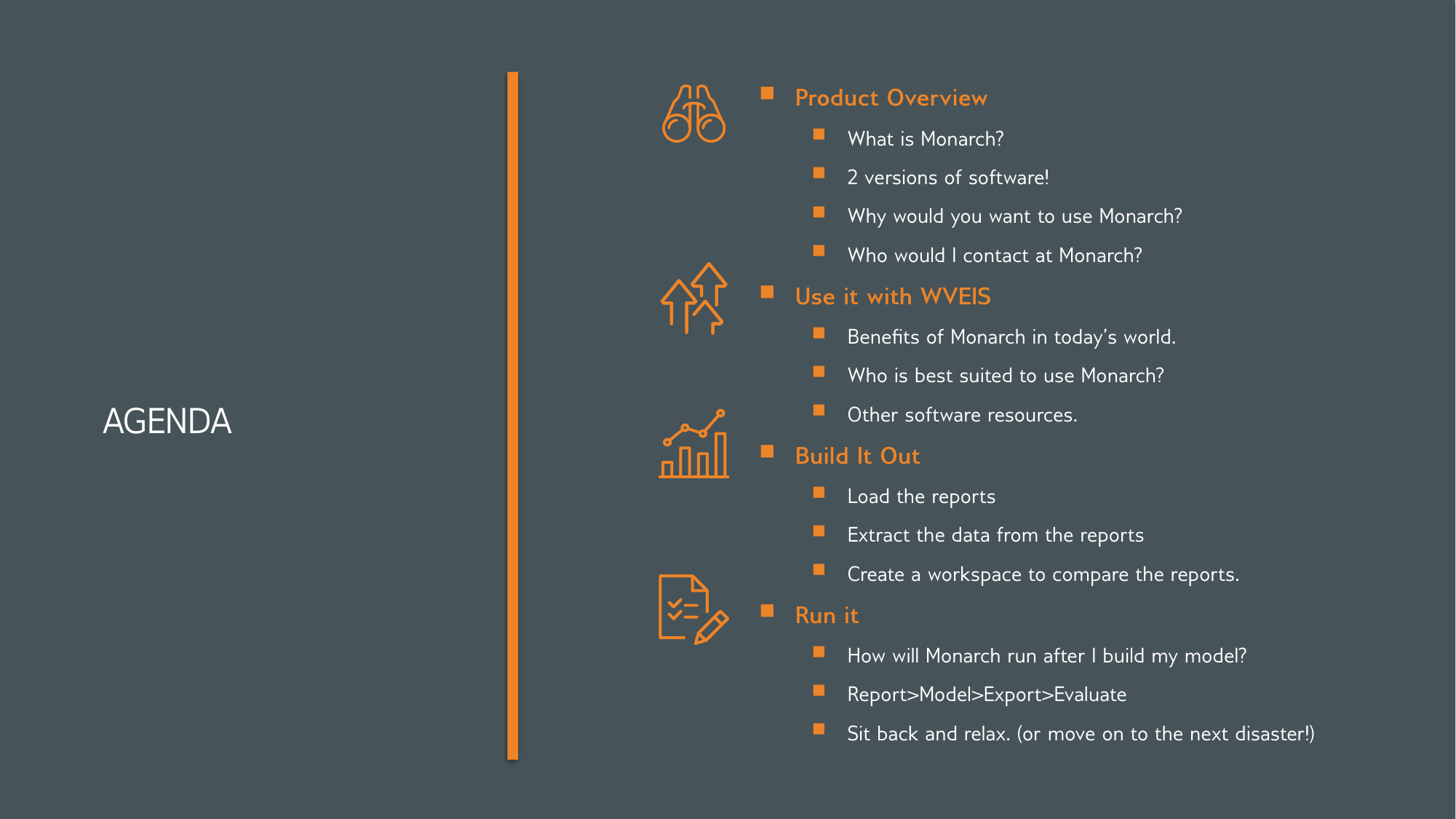

Product Overview
What is Monarch?
2 versions of software!
Why would you want to use Monarch?
Who would I contact at Monarch?
Use it with WVEIS
Benefits of Monarch in today’s world.
Who is best suited to use Monarch?
Other software resources.
Build It Out
Load the reports
Extract the data from the reports
Create a workspace to compare the reports.
Run it
How will Monarch run after I build my model?
Report>Model>Export>Evaluate
Sit back and relax. (or move on to the next disaster!)

# Agenda